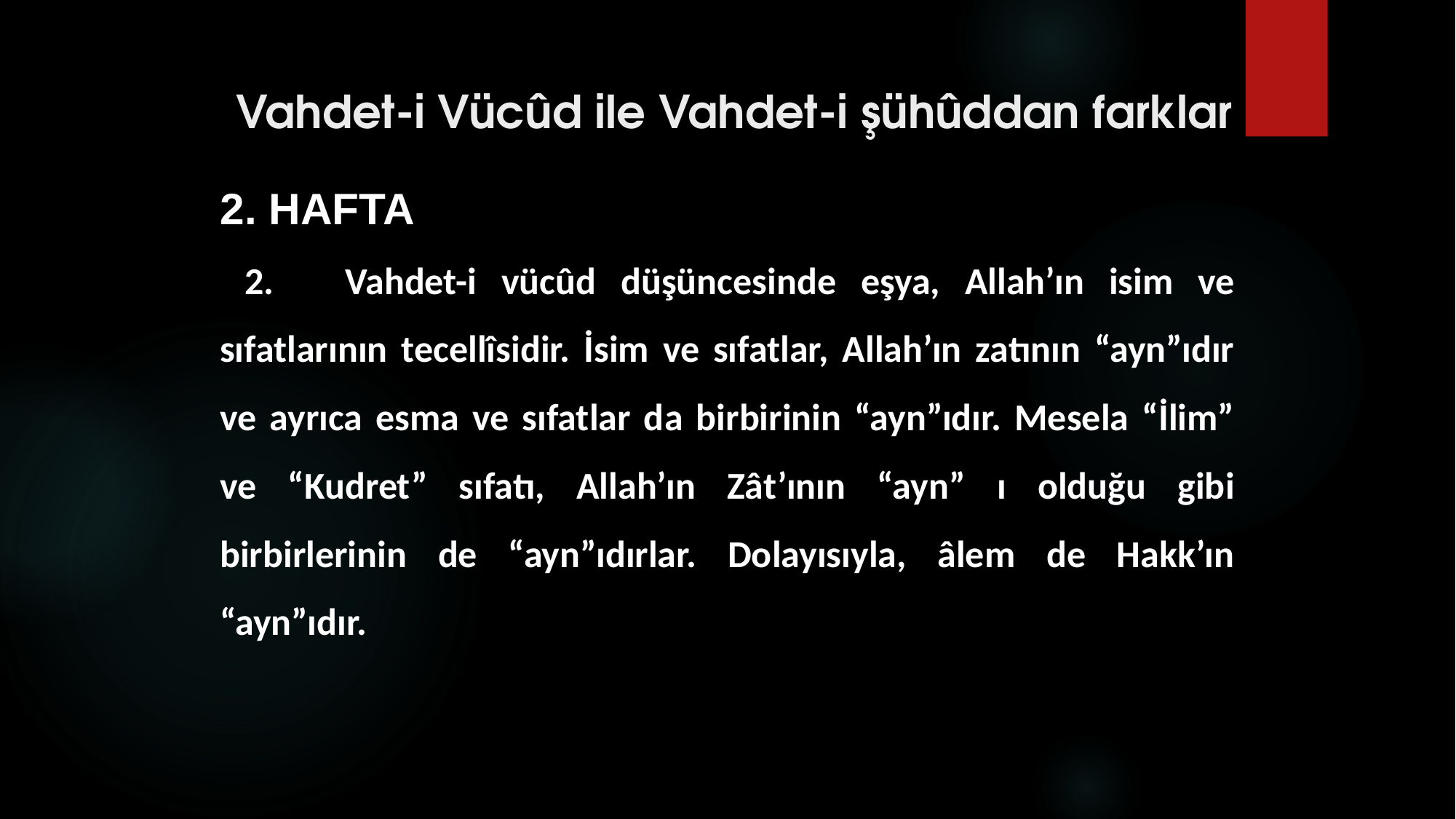

# Vahdet-i Vücûd ile Vahdet-i şühûddan farklar
2. HAFTA
 2.	Vahdet-i vücûd düşüncesinde eşya, Allah’ın isim ve sıfatlarının tecellîsidir. İsim ve sıfatlar, Allah’ın zatının “ayn”ıdır ve ayrıca esma ve sıfatlar da birbirinin “ayn”ıdır. Mesela “İlim” ve “Kudret” sıfatı, Allah’ın Zât’ının “ayn” ı olduğu gibi birbirlerinin de “ayn”ıdırlar. Dolayısıyla, âlem de Hakk’ın “ayn”ıdır.